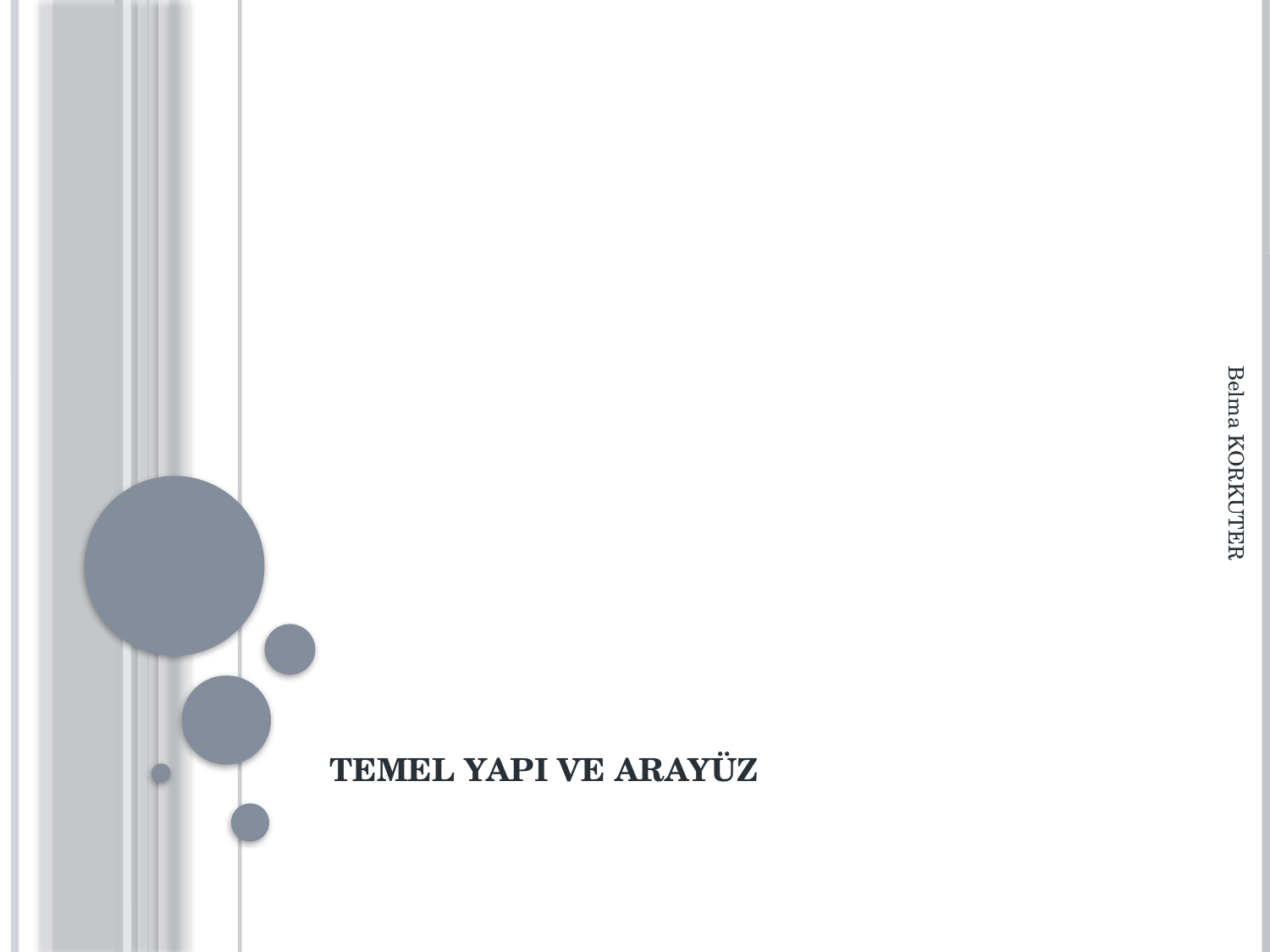

#
Belma KORKUTER

TEMEL YAPI VE ARAYÜZ